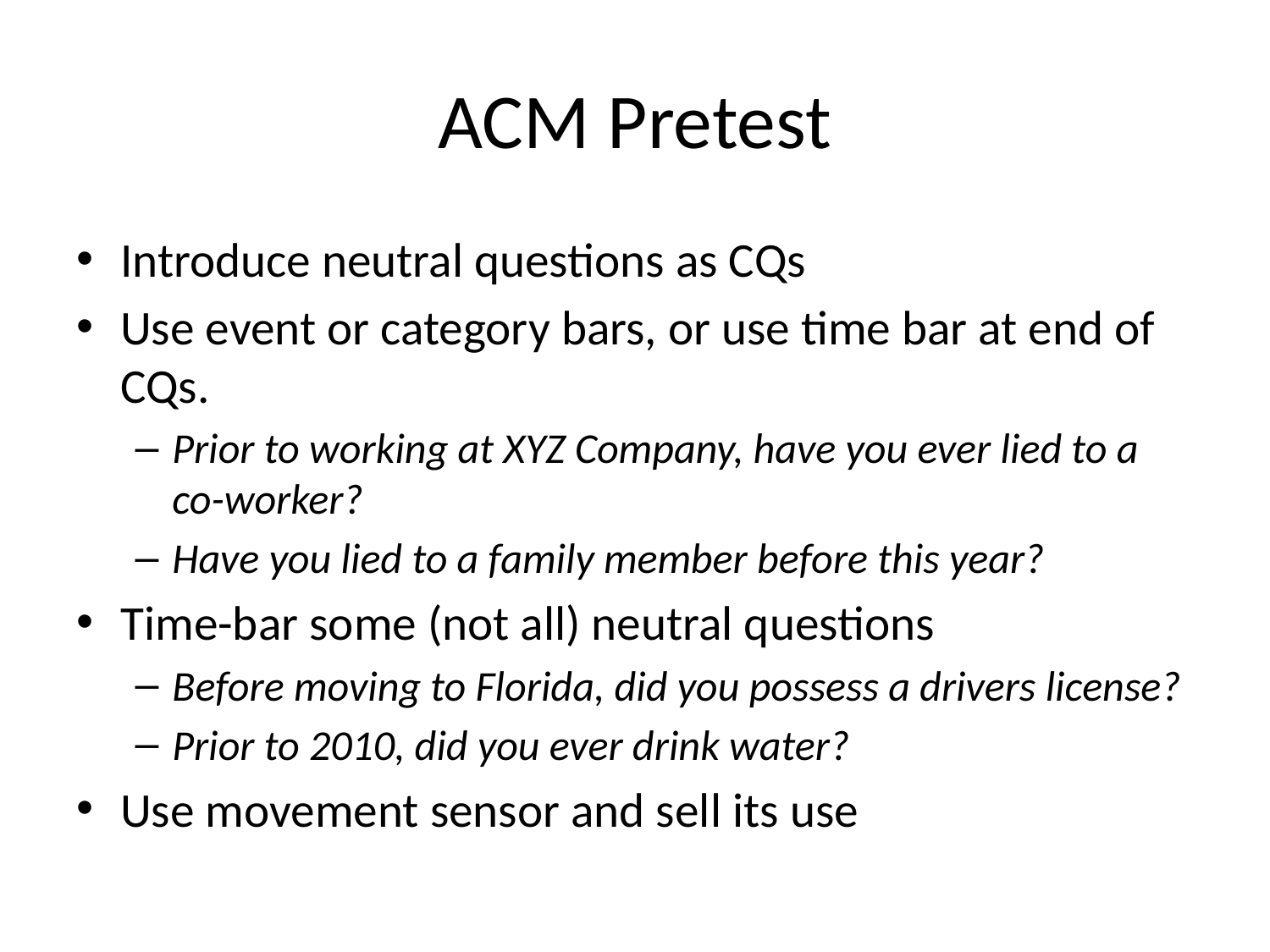

# ACM Pretest
Introduce neutral questions as CQs
Use event or category bars, or use time bar at end of CQs.
Prior to working at XYZ Company, have you ever lied to a co-worker?
Have you lied to a family member before this year?
Time-bar some (not all) neutral questions
Before moving to Florida, did you possess a drivers license?
Prior to 2010, did you ever drink water?
Use movement sensor and sell its use